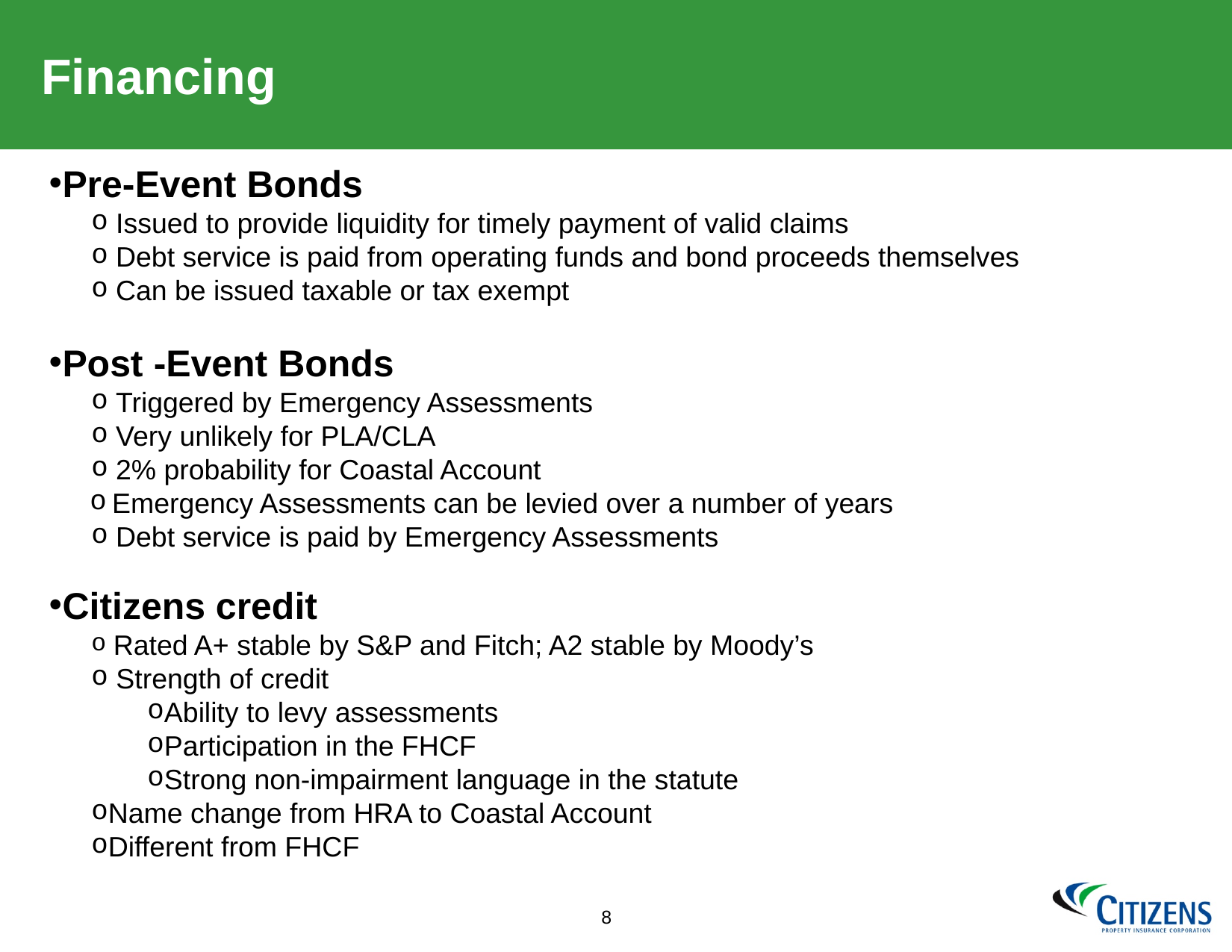

# Financing
Pre-Event Bonds
 Issued to provide liquidity for timely payment of valid claims
 Debt service is paid from operating funds and bond proceeds themselves
 Can be issued taxable or tax exempt

Post -Event Bonds
 Triggered by Emergency Assessments
 Very unlikely for PLA/CLA
 2% probability for Coastal Account
Emergency Assessments can be levied over a number of years
 Debt service is paid by Emergency Assessments
Citizens credit
 Rated A+ stable by S&P and Fitch; A2 stable by Moody’s
 Strength of credit
Ability to levy assessments
Participation in the FHCF
Strong non-impairment language in the statute
Name change from HRA to Coastal Account
Different from FHCF

8